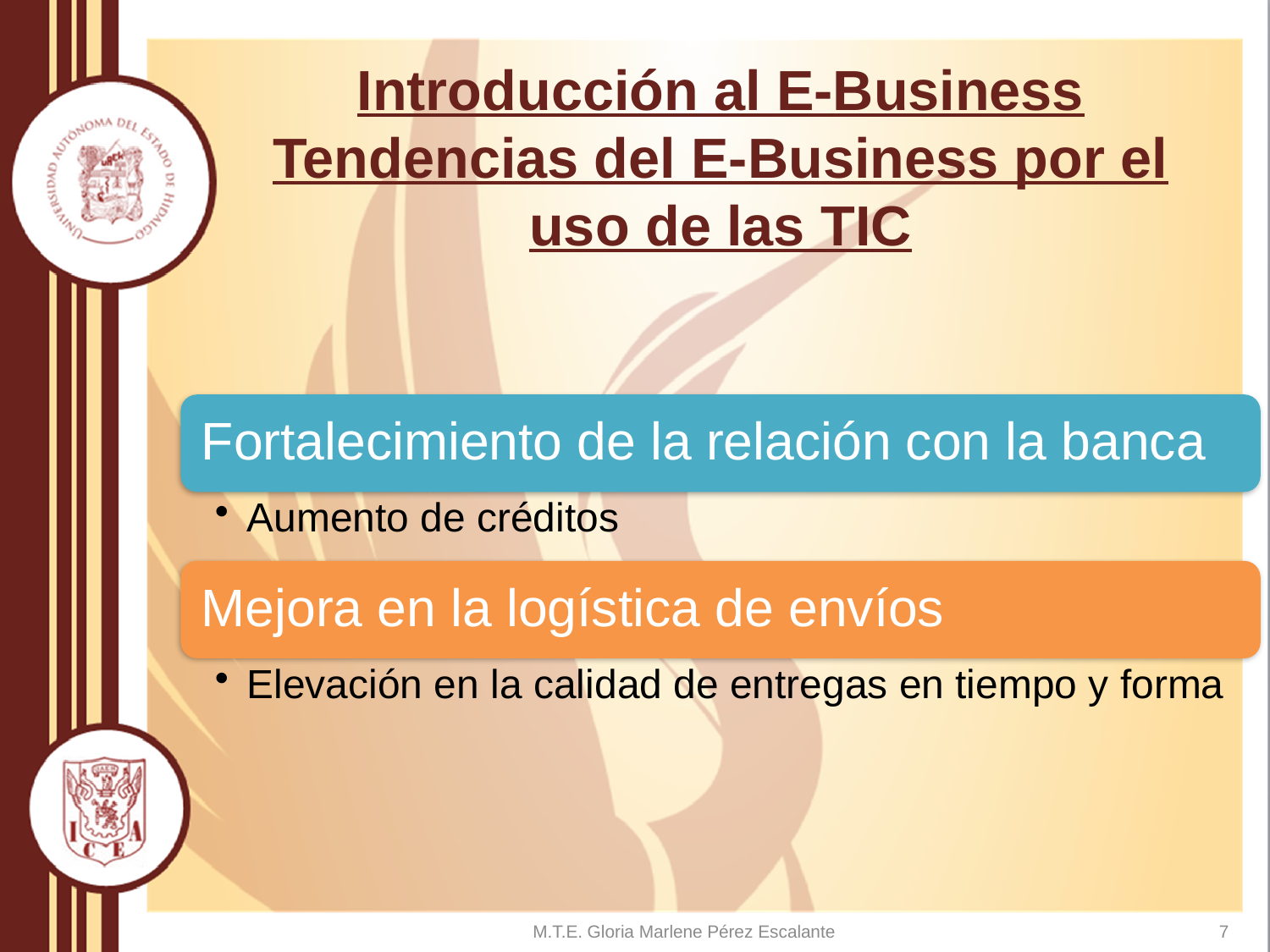

# Introducción al E-Business Tendencias del E-Business por el uso de las TIC
Fortalecimiento de la relación con la banca
Aumento de créditos
Mejora en la logística de envíos
Elevación en la calidad de entregas en tiempo y forma
M.T.E. Gloria Marlene Pérez Escalante
7